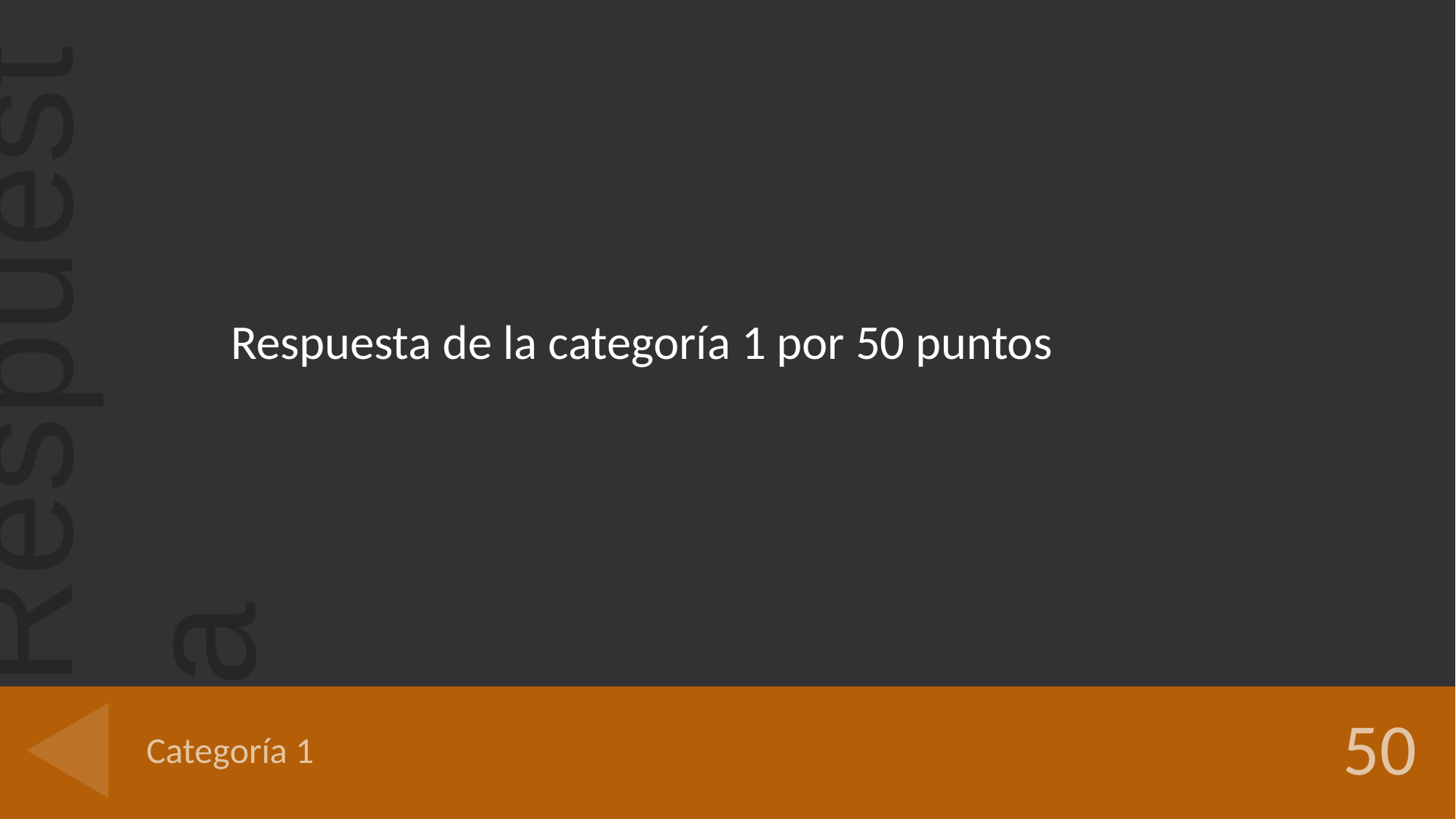

Respuesta de la categoría 1 por 50 puntos
# Categoría 1
50